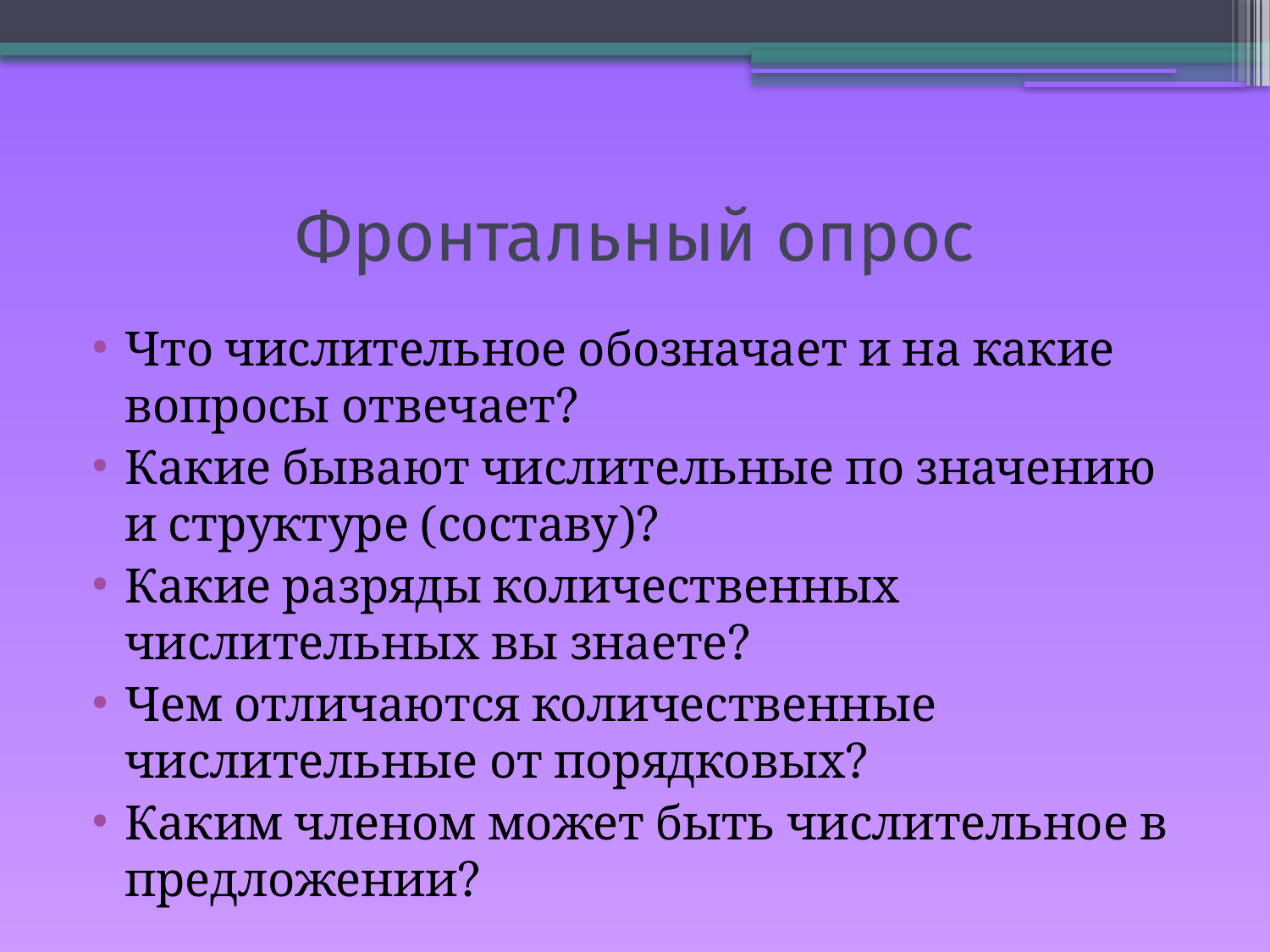

# Фронтальный опрос
Что числительное обозначает и на какие вопросы отвечает?
Какие бывают числительные по значению и структуре (составу)?
Какие разряды количественных числительных вы знаете?
Чем отличаются количественные числительные от порядковых?
Каким членом может быть числительное в предложении?